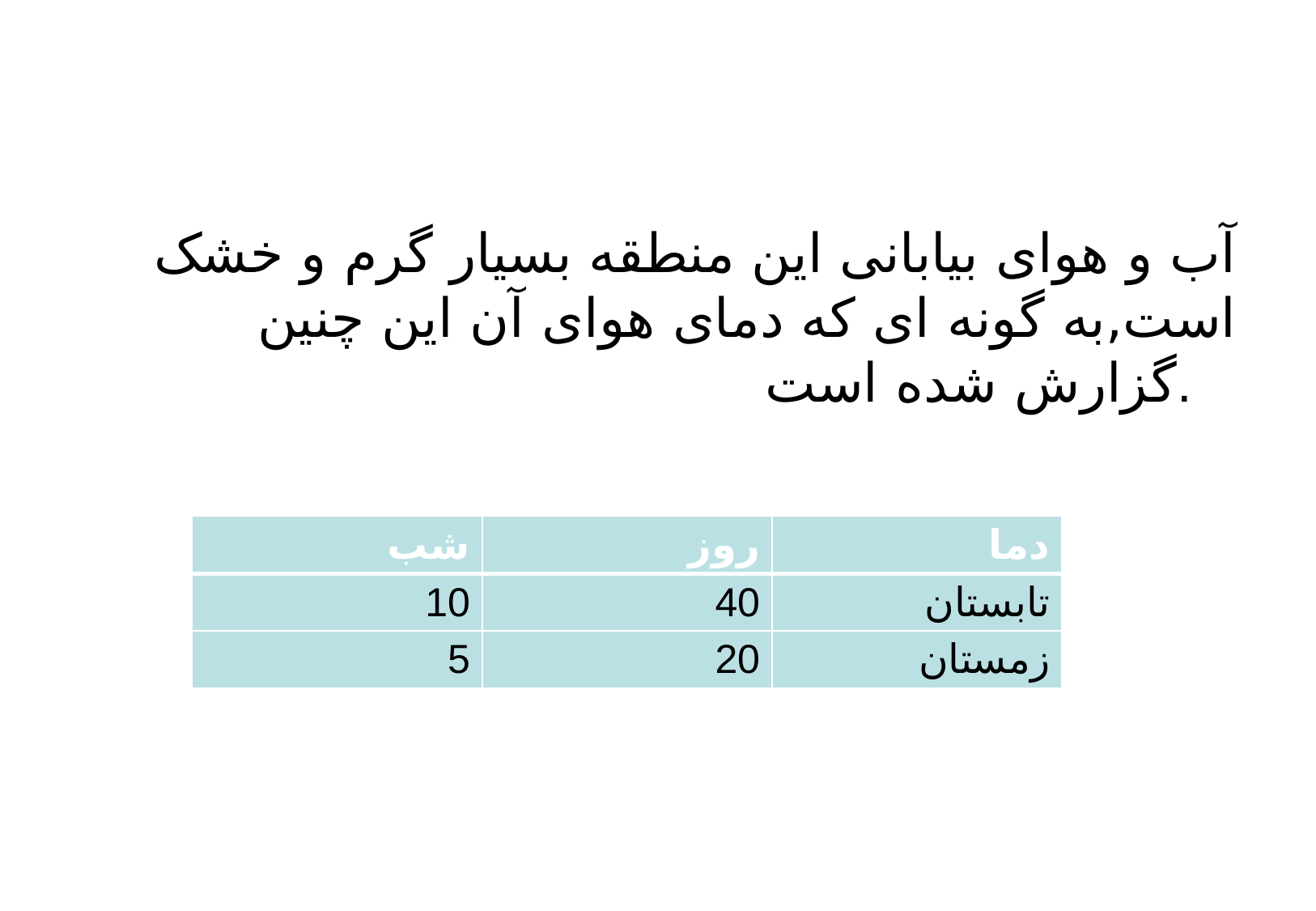

آب و هوای بیابانی این منطقه بسیار گرم و خشک است,به گونه ای که دمای هوای آن این چنین گزارش شده است.

| شب | روز | دما |
| --- | --- | --- |
| 10 | 40 | تابستان |
| 5 | 20 | زمستان |